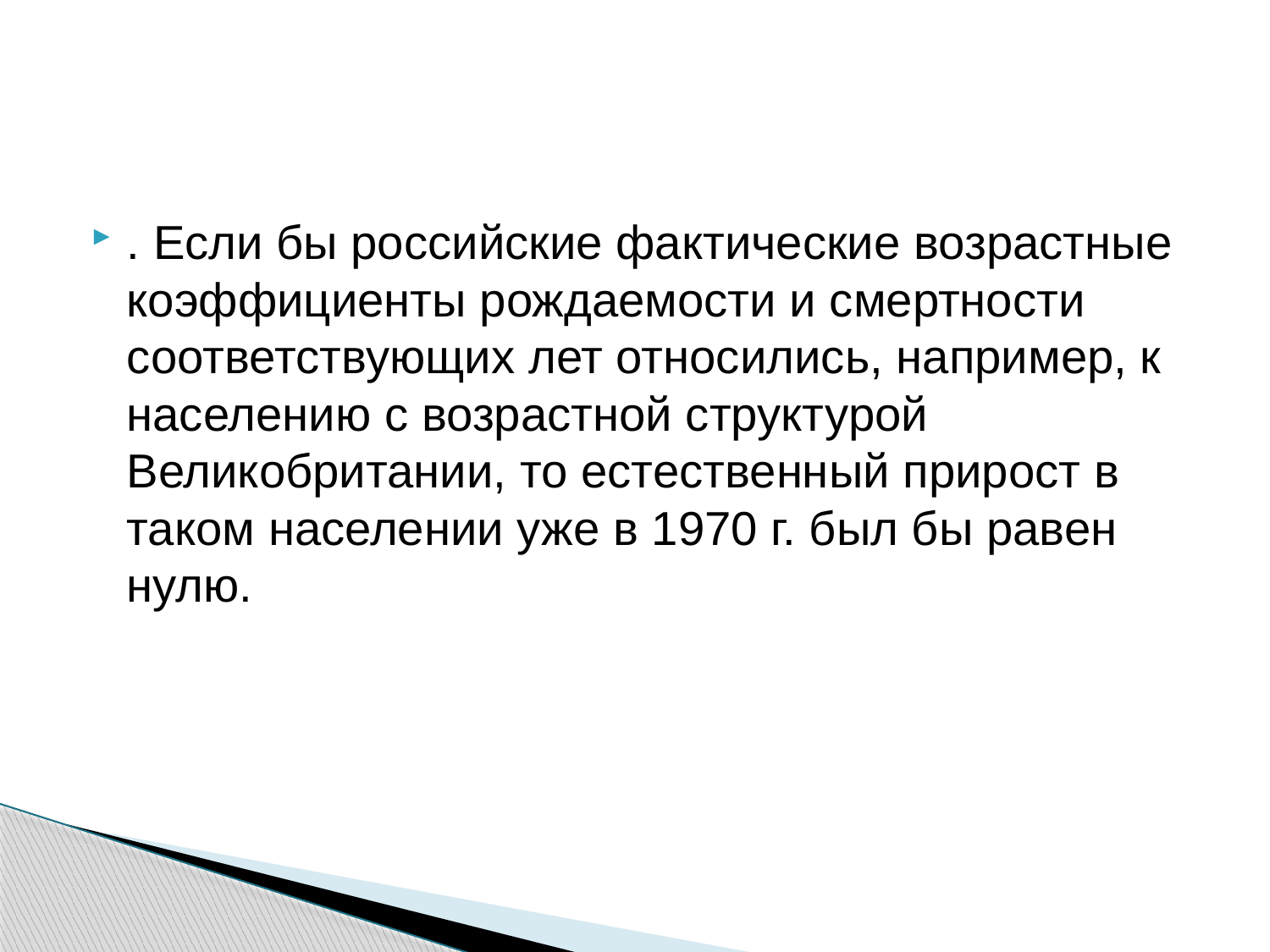

. Если бы российские фактические возрастные коэффициенты рождаемости и смертности соответствующих лет относились, например, к населению с возрастной структурой Великобритании, то естественный прирост в таком населении уже в 1970 г. был бы равен нулю.